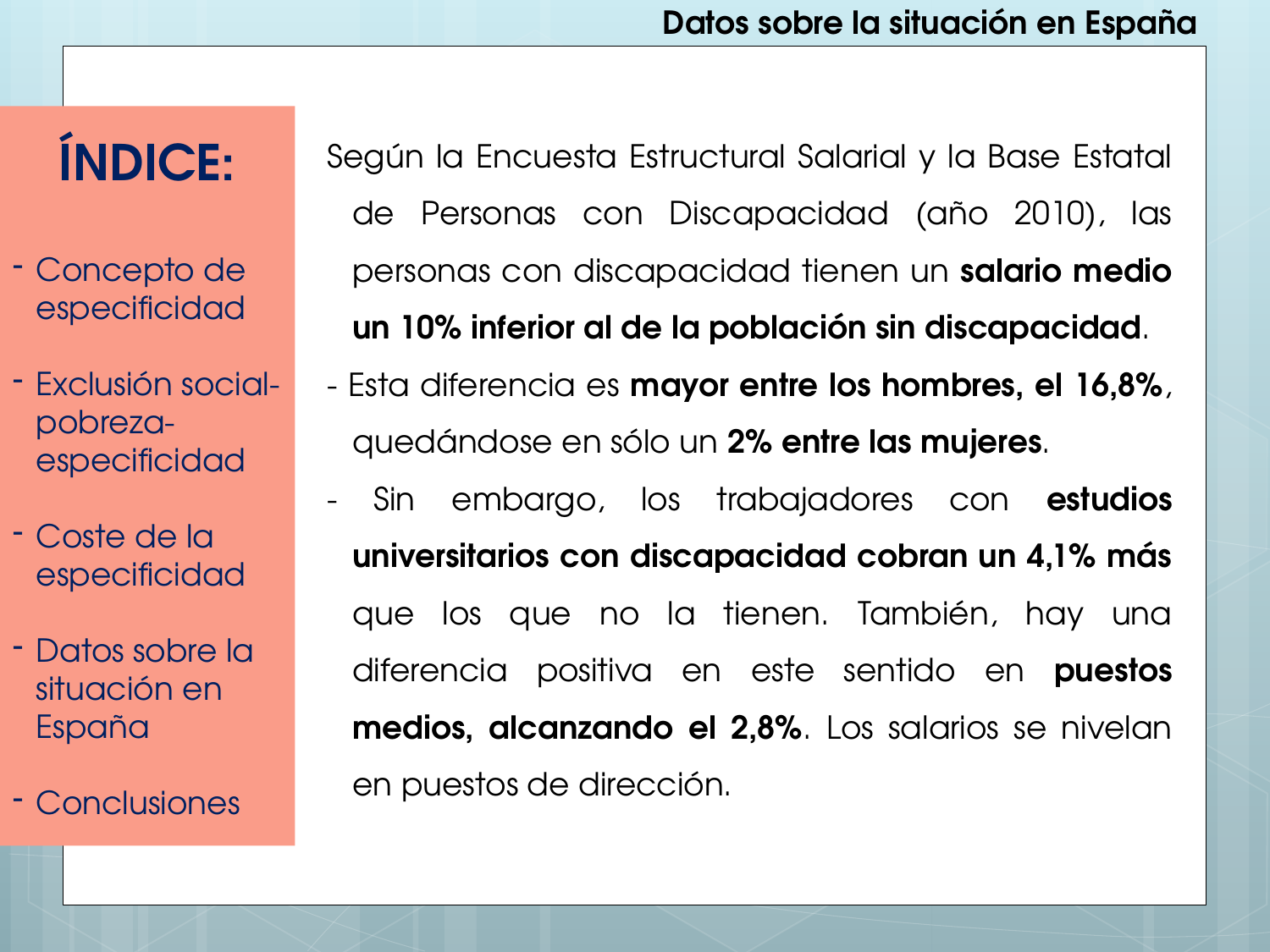

Datos sobre la situación en España
Según la Encuesta Estructural Salarial y la Base Estatal de Personas con Discapacidad (año 2010), las personas con discapacidad tienen un salario medio un 10% inferior al de la población sin discapacidad.
- Esta diferencia es mayor entre los hombres, el 16,8%, quedándose en sólo un 2% entre las mujeres.
- Sin embargo, los trabajadores con estudios universitarios con discapacidad cobran un 4,1% más que los que no la tienen. También, hay una diferencia positiva en este sentido en puestos medios, alcanzando el 2,8%. Los salarios se nivelan en puestos de dirección.